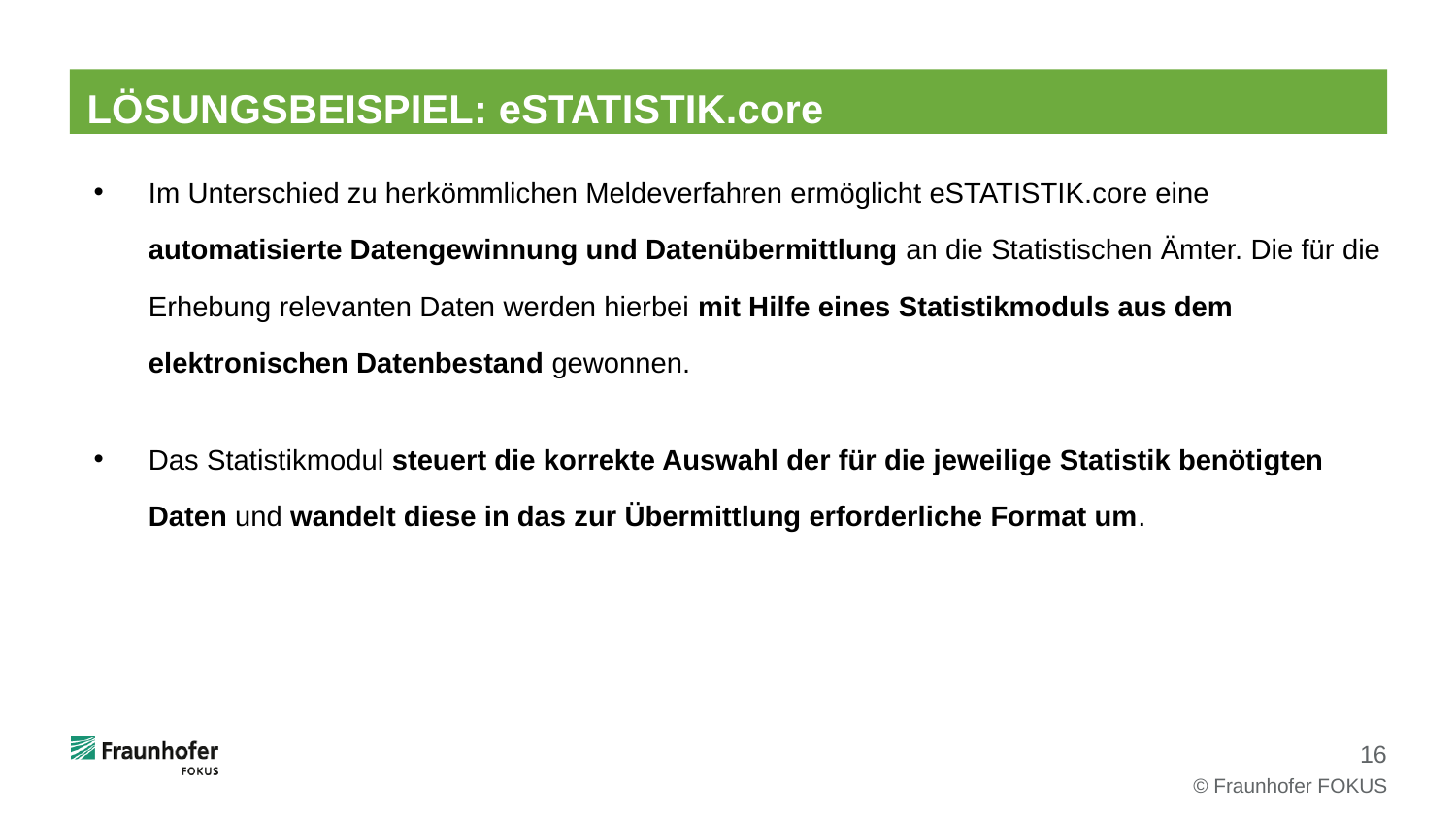

# LÖSUNGSBEISPIEL: eSTATISTIK.core
Im Unterschied zu herkömmlichen Meldeverfahren ermöglicht eSTATISTIK.core eine automatisierte Datengewinnung und Datenübermittlung an die Statistischen Ämter. Die für die Erhebung relevanten Daten werden hierbei mit Hilfe eines Statistikmoduls aus dem elektronischen Datenbestand gewonnen.
Das Statistikmodul steuert die korrekte Auswahl der für die jeweilige Statistik benötigten Daten und wandelt diese in das zur Übermittlung erforderliche Format um.

© Fraunhofer FOKUS